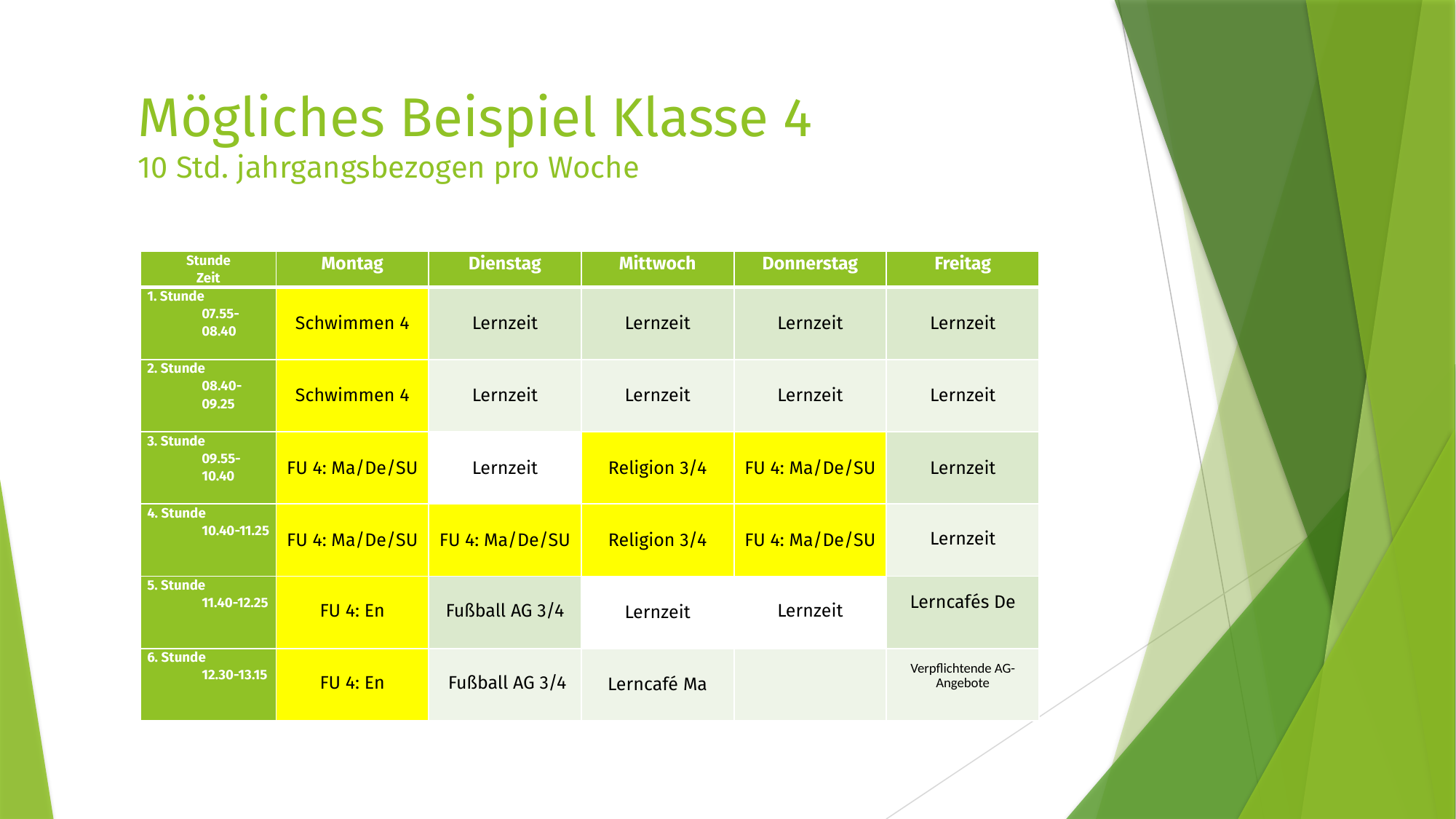

# Mögliches Beispiel Klasse 4 10 Std. jahrgangsbezogen pro Woche
| Stunde Zeit | Montag | Dienstag | Mittwoch | Donnerstag | Freitag |
| --- | --- | --- | --- | --- | --- |
| 1. Stunde 07.55-08.40 | Schwimmen 4 | Lernzeit | Lernzeit | Lernzeit | Lernzeit |
| 2. Stunde 08.40-09.25 | Schwimmen 4 | Lernzeit | Lernzeit | Lernzeit | Lernzeit |
| 3. Stunde 09.55-10.40 | FU 4: Ma/De/SU | Lernzeit | Religion 3/4 | FU 4: Ma/De/SU | Lernzeit |
| 4. Stunde 10.40-11.25 | FU 4: Ma/De/SU | FU 4: Ma/De/SU | Religion 3/4 | FU 4: Ma/De/SU | Lernzeit |
| 5. Stunde 11.40-12.25 | FU 4: En | Fußball AG 3/4 | Lernzeit | Lernzeit | Lerncafés De |
| 6. Stunde 12.30-13.15 | FU 4: En | Fußball AG 3/4 | Lerncafé Ma |  | Verpflichtende AG-Angebote |